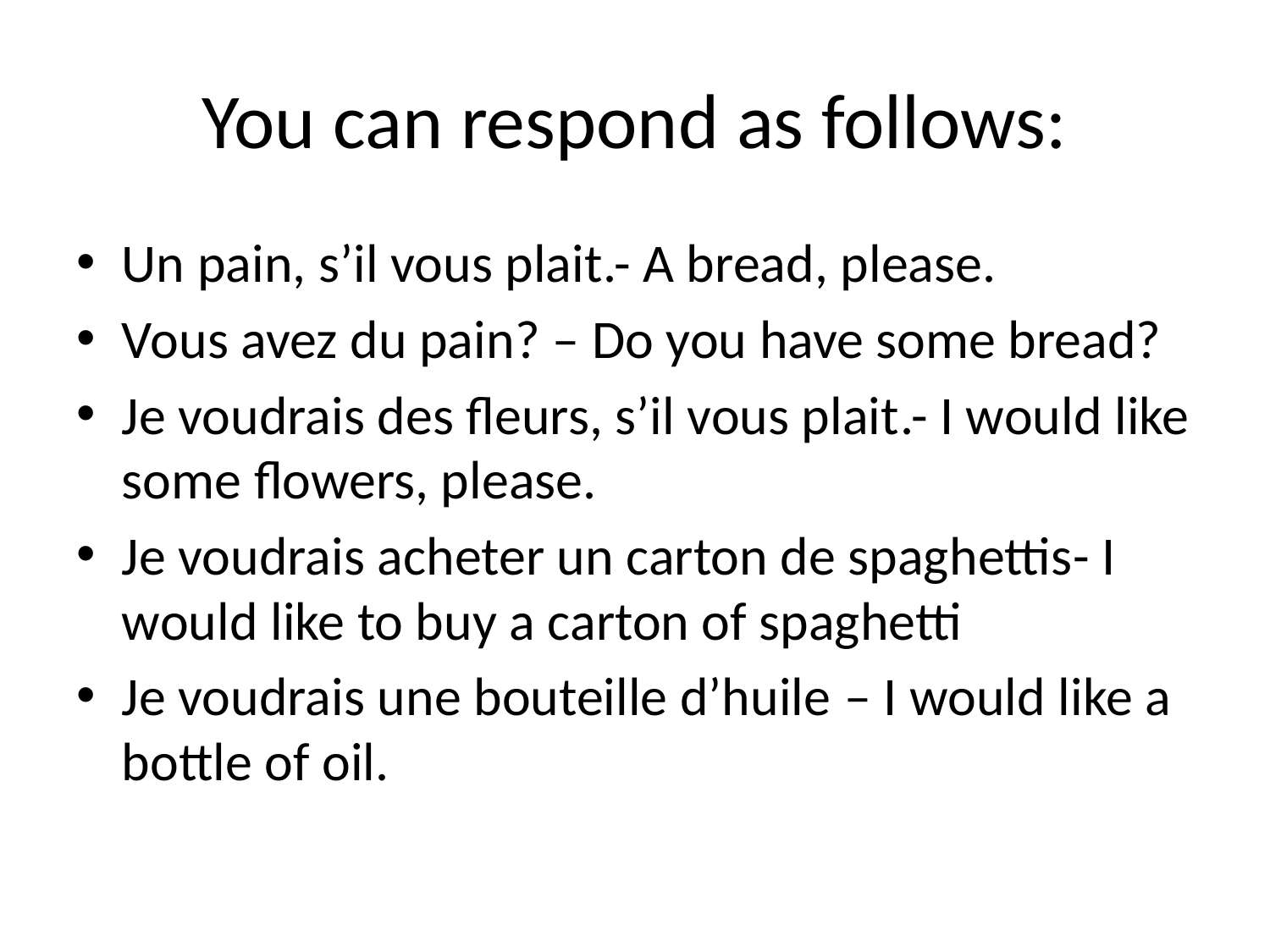

# You can respond as follows:
Un pain, s’il vous plait.- A bread, please.
Vous avez du pain? – Do you have some bread?
Je voudrais des fleurs, s’il vous plait.- I would like some flowers, please.
Je voudrais acheter un carton de spaghettis- I would like to buy a carton of spaghetti
Je voudrais une bouteille d’huile – I would like a bottle of oil.